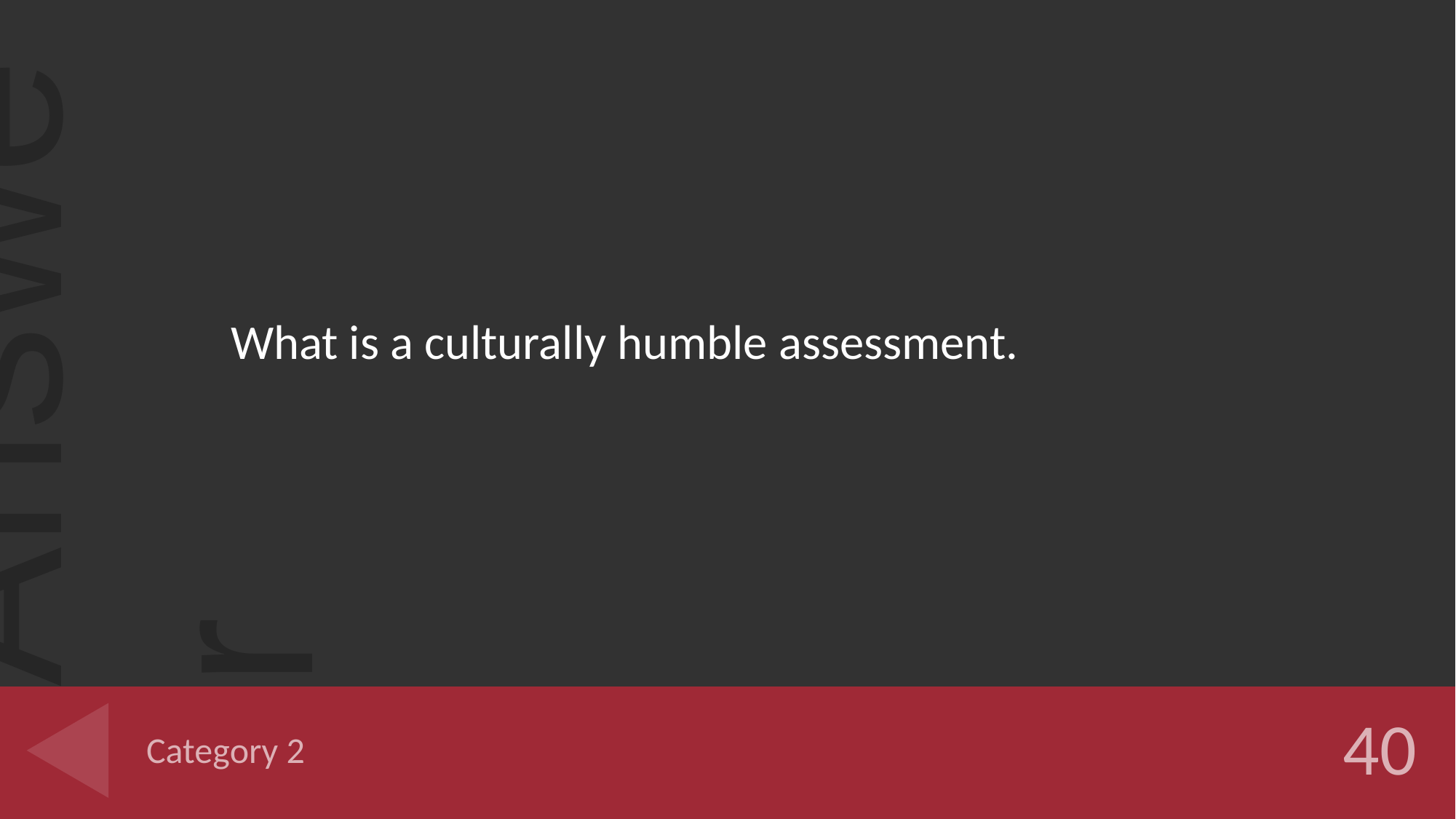

What is a culturally humble assessment.
# Category 2
40